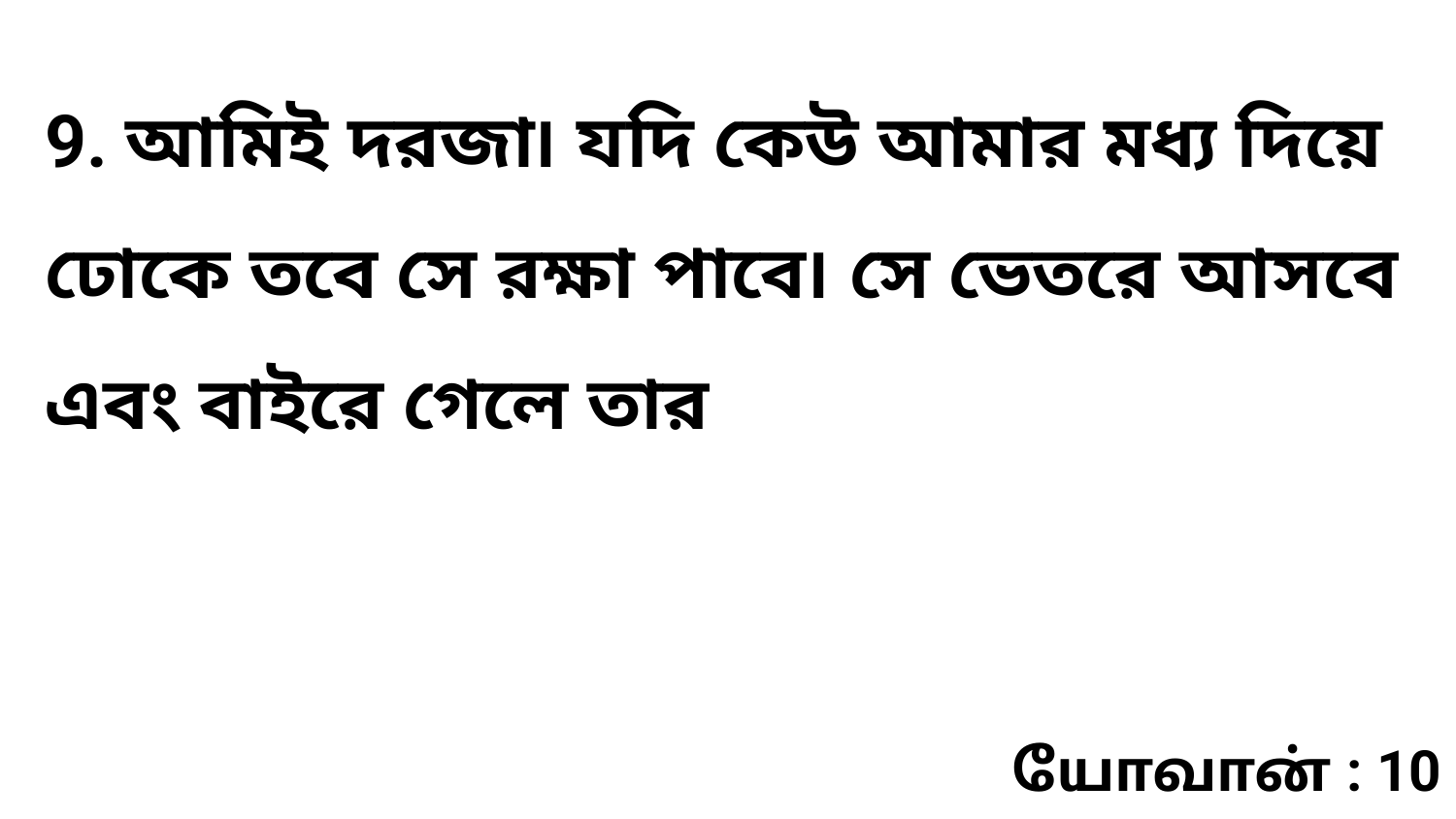

9. আমিই দরজা৷ যদি কেউ আমার মধ্য দিয়ে ঢোকে তবে সে রক্ষা পাবে৷ সে ভেতরে আসবে এবং বাইরে গেলে তার
யோவான் : 10